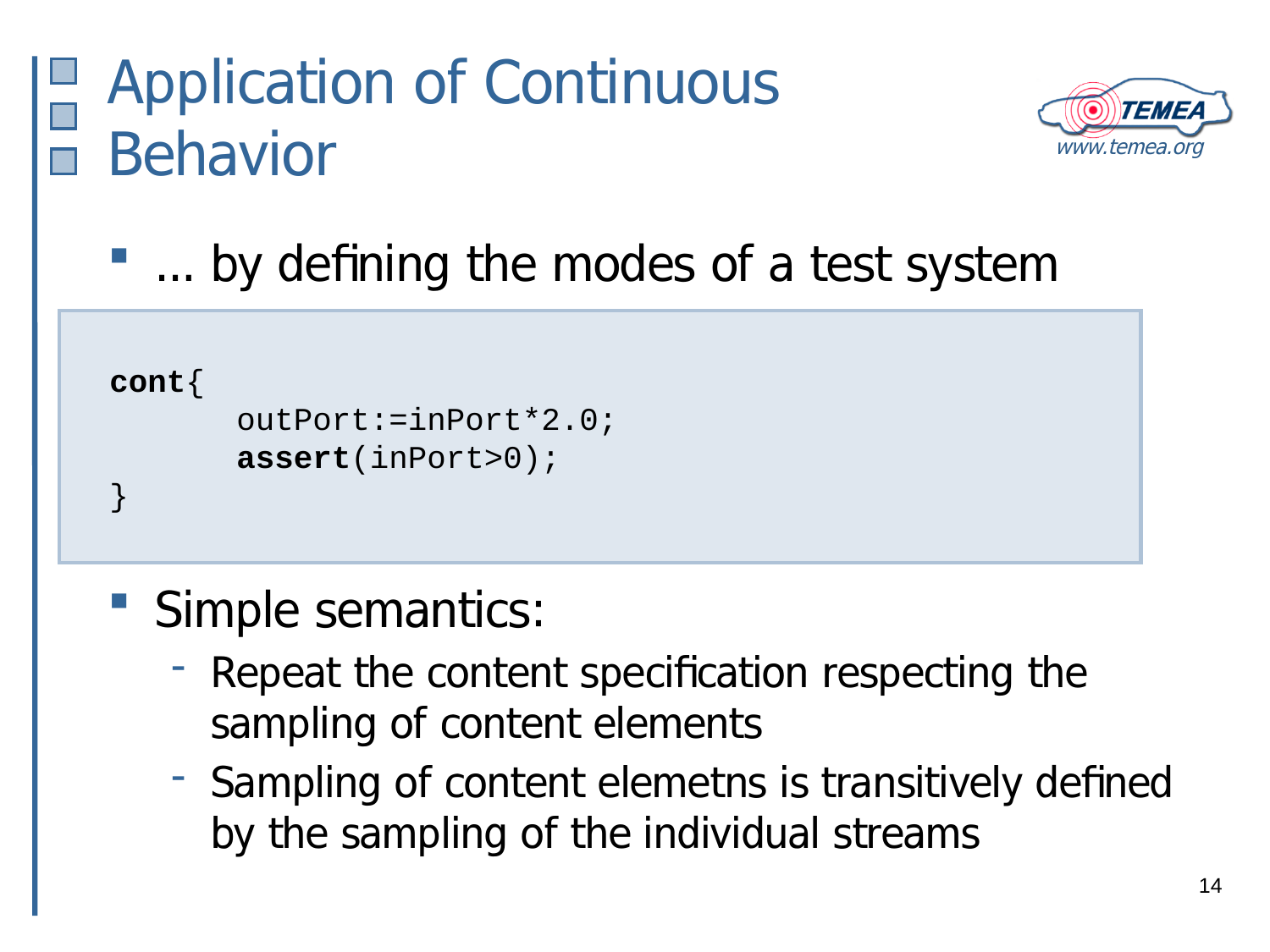

# Application of Continuous Behavior
… by defining the modes of a test system

Simple semantics:
Repeat the content specification respecting the sampling of content elements
Sampling of content elemetns is transitively defined by the sampling of the individual streams
cont{
	outPort:=inPort*2.0;
	assert(inPort>0);
}
14